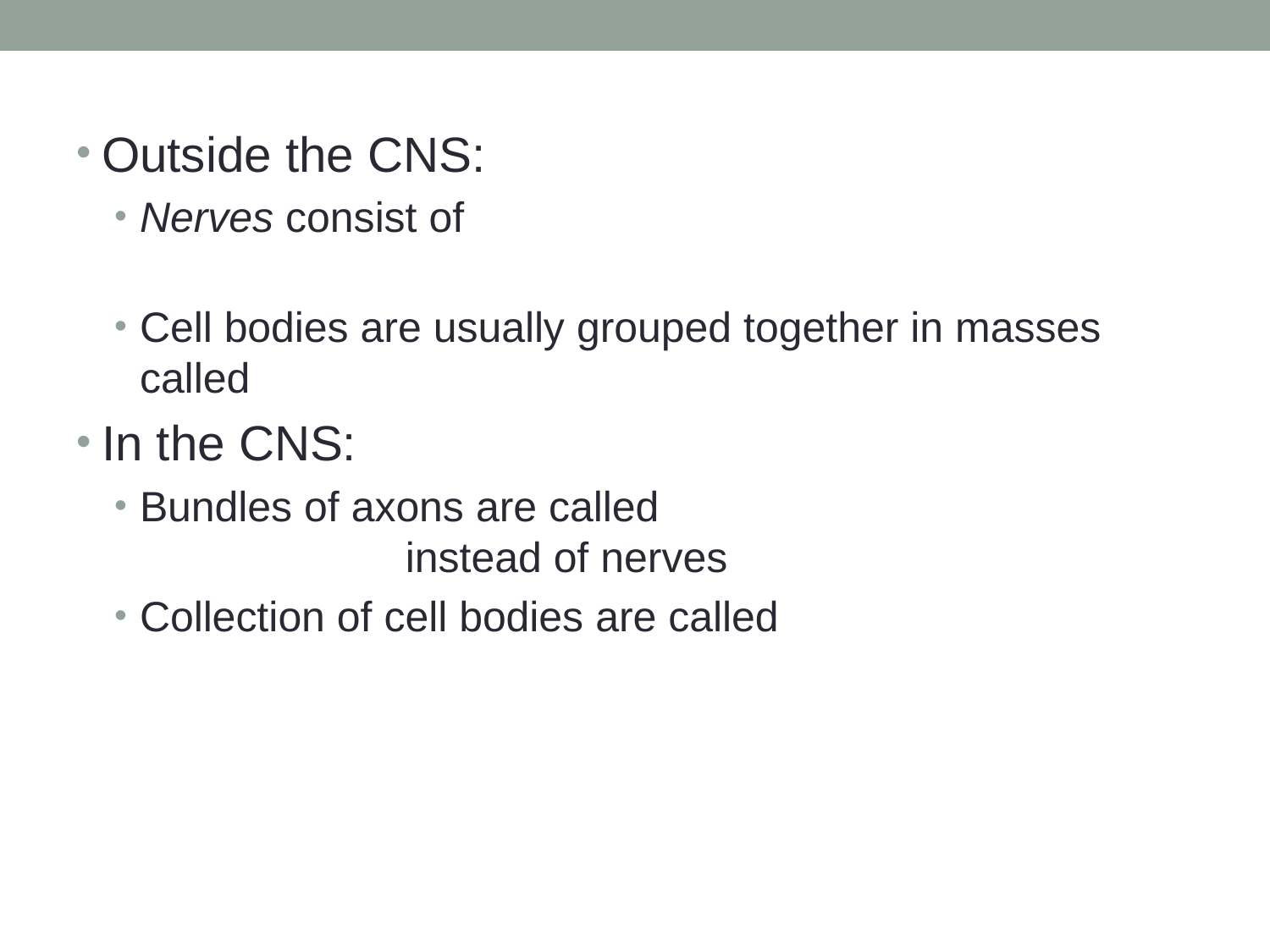

Outside the CNS:
Nerves consist of
Cell bodies are usually grouped together in masses called
In the CNS:
Bundles of axons are called 						 instead of nerves
Collection of cell bodies are called